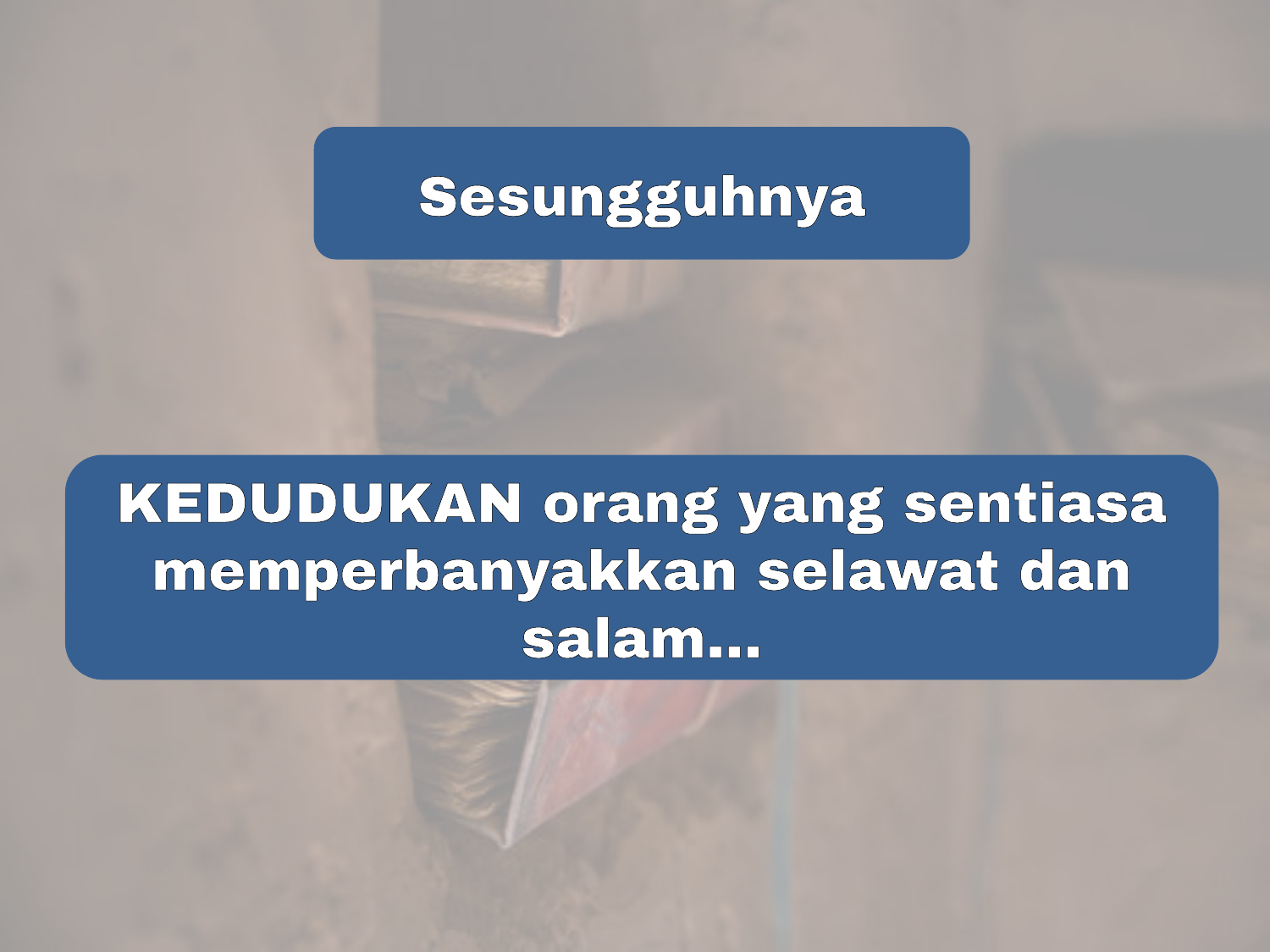

Sesungguhnya
KEDUDUKAN orang yang sentiasa memperbanyakkan selawat dan salam...